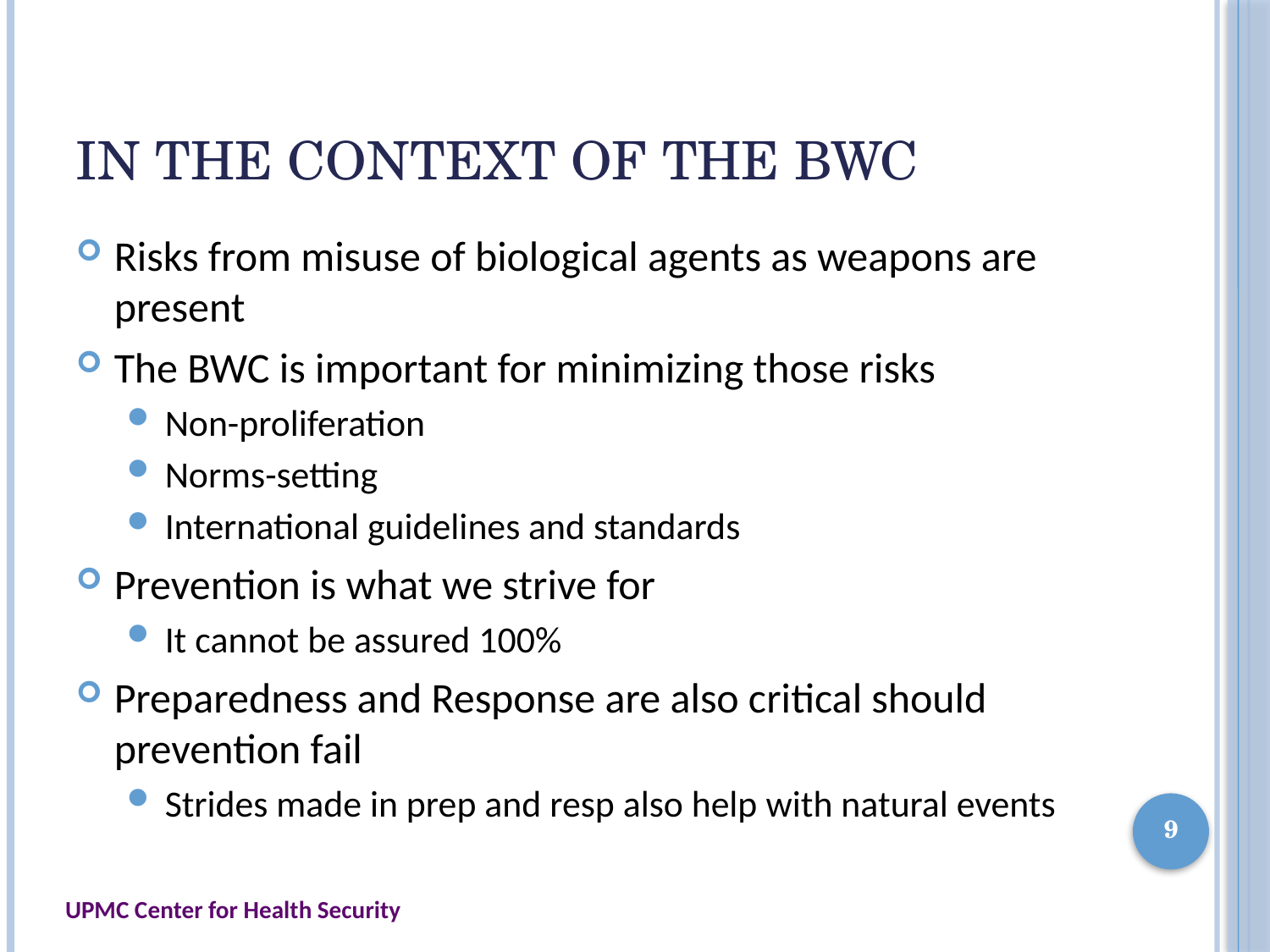

# In the Context of the BWC
Risks from misuse of biological agents as weapons are present
The BWC is important for minimizing those risks
Non-proliferation
Norms-setting
International guidelines and standards
Prevention is what we strive for
It cannot be assured 100%
Preparedness and Response are also critical should prevention fail
Strides made in prep and resp also help with natural events

9